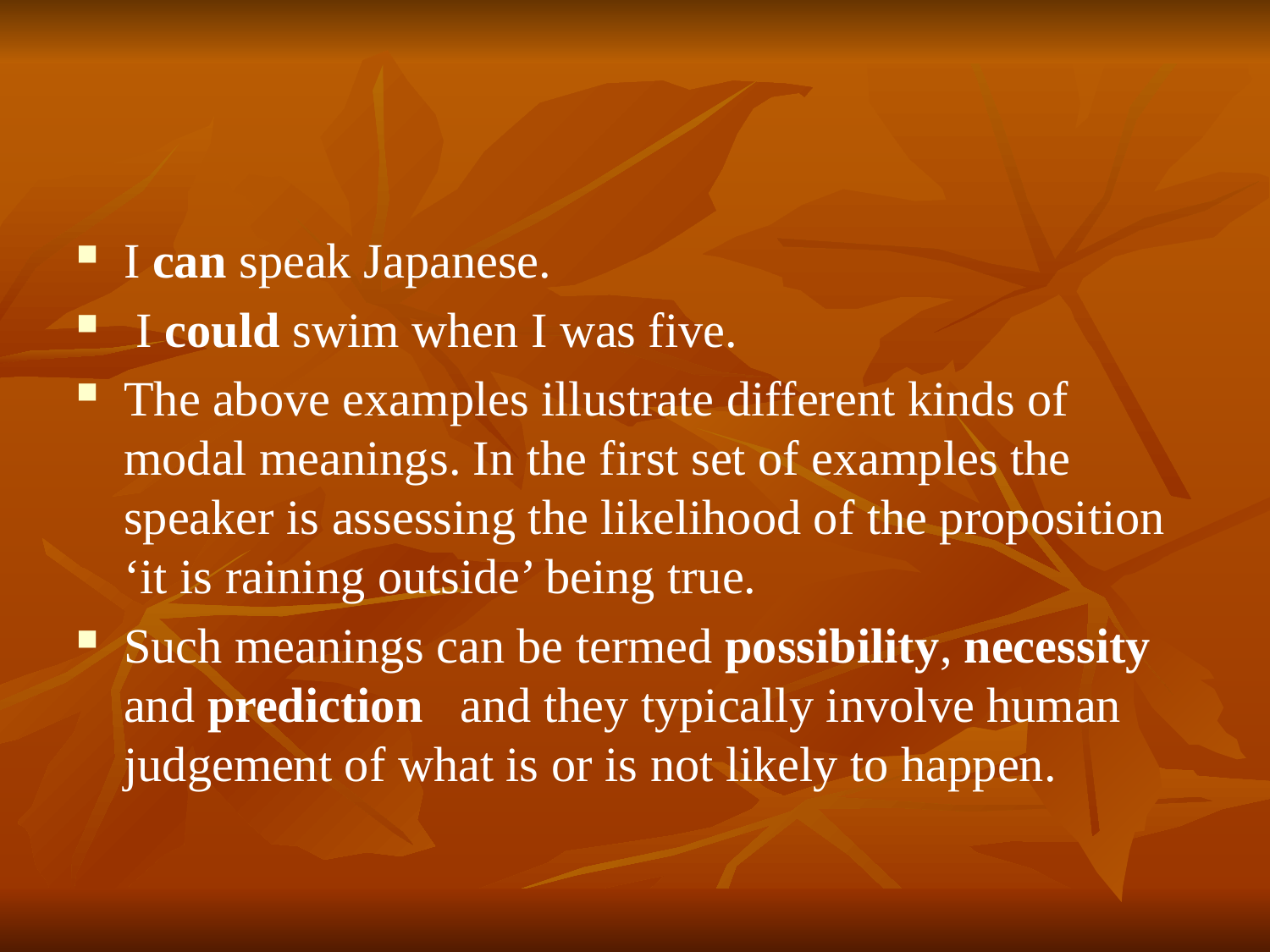

#
I can speak Japanese.
 I could swim when I was five.
The above examples illustrate different kinds of modal meanings. In the first set of examples the speaker is assessing the likelihood of the proposition ‘it is raining outside’ being true.
Such meanings can be termed possibility, necessity and prediction   and they typically involve human judgement of what is or is not likely to happen.